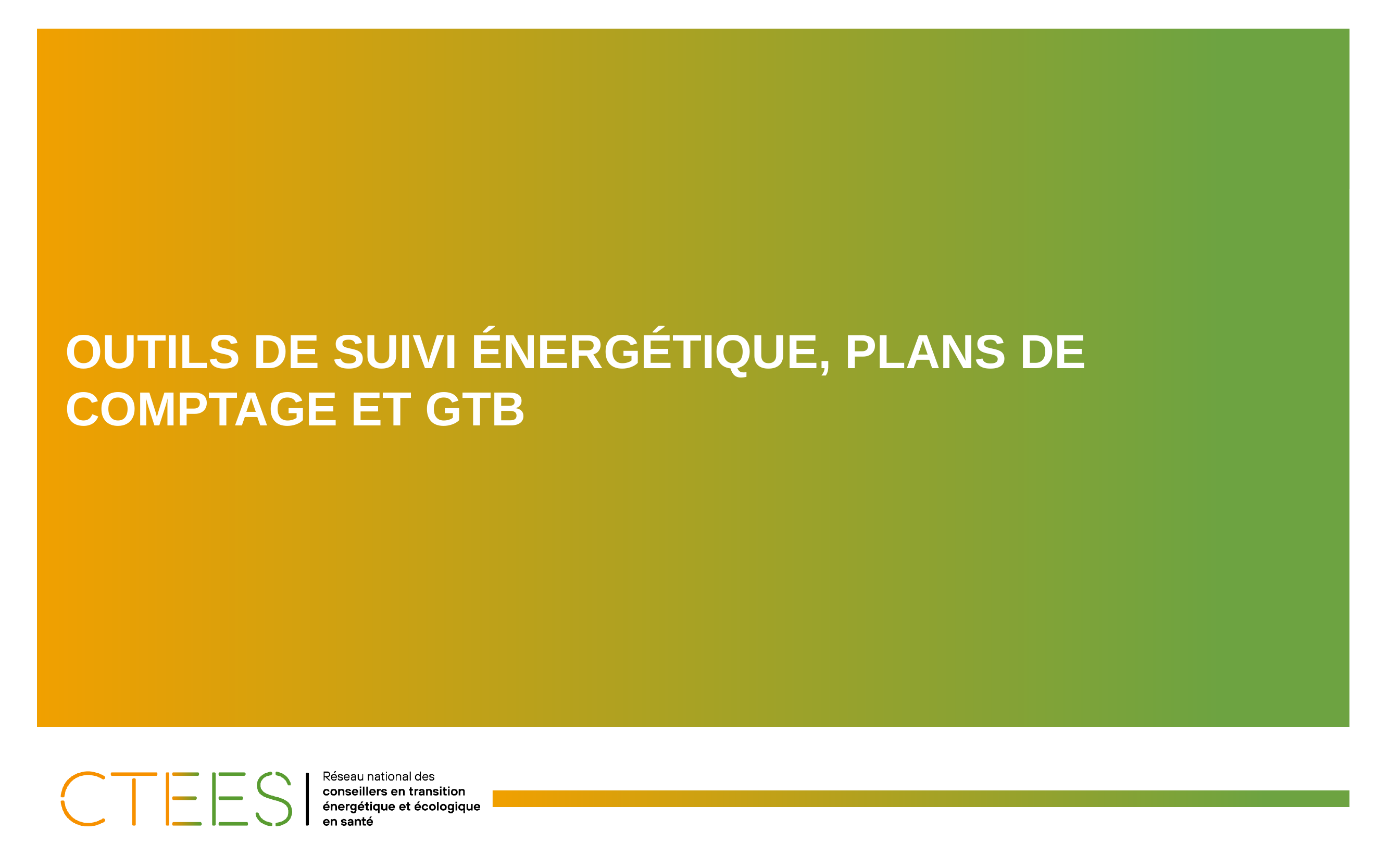

# OUTILS DE SUIVI ÉNERGÉTIQUE, PLANS DE COMPTAGE ET GTB